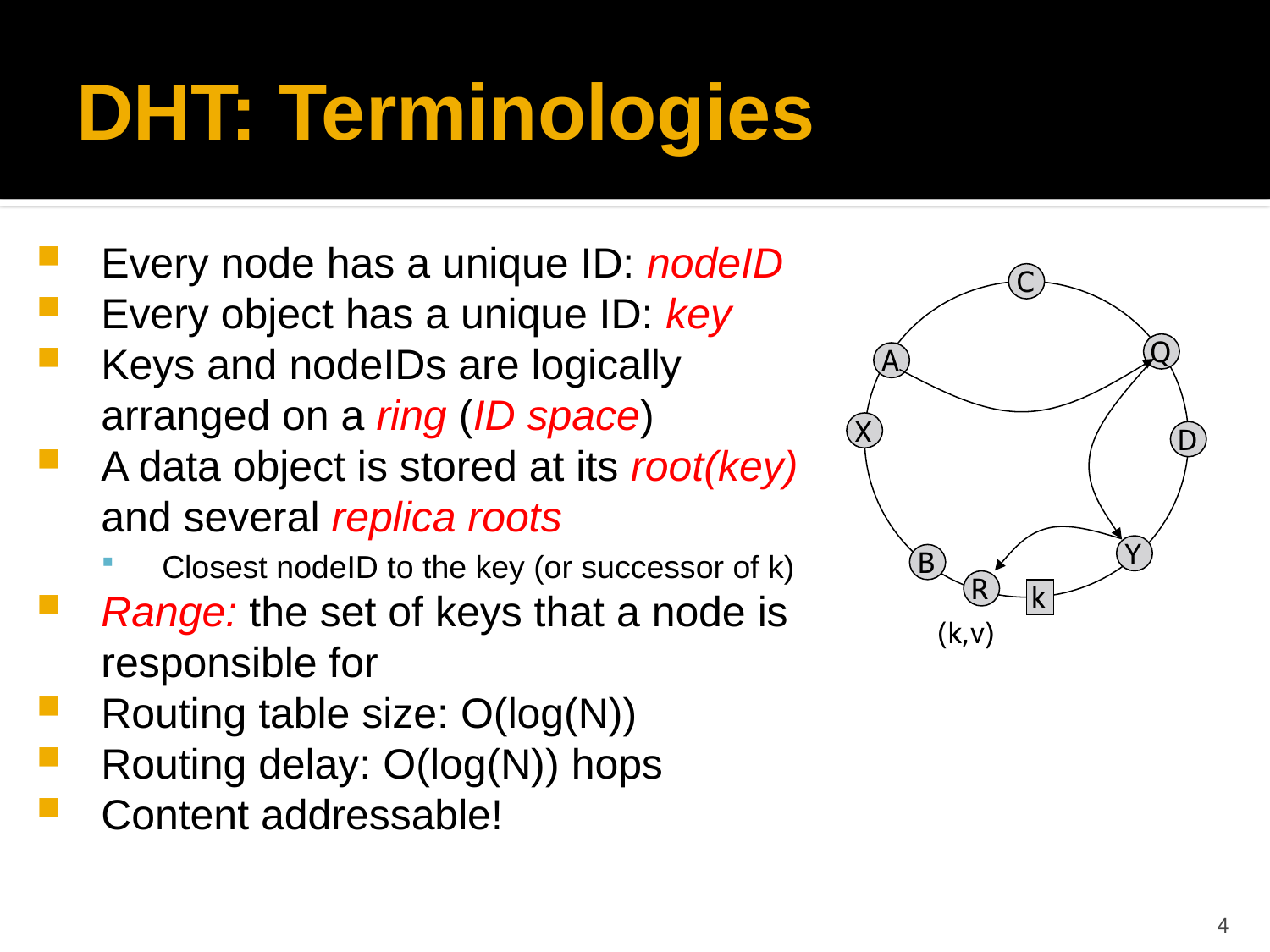

# DHT: Terminologies
Every node has a unique ID: nodeID
Every object has a unique ID: key
Keys and nodeIDs are logically
	arranged on a ring (ID space)
A data object is stored at its root(key)
	and several replica roots
Closest nodeID to the key (or successor of k)
Range: the set of keys that a node is responsible for
Routing table size: O(log(N))
Routing delay: O(log(N)) hops
Content addressable!
C

Q
A
X
D
Y
B
R
k
(k,v)

4